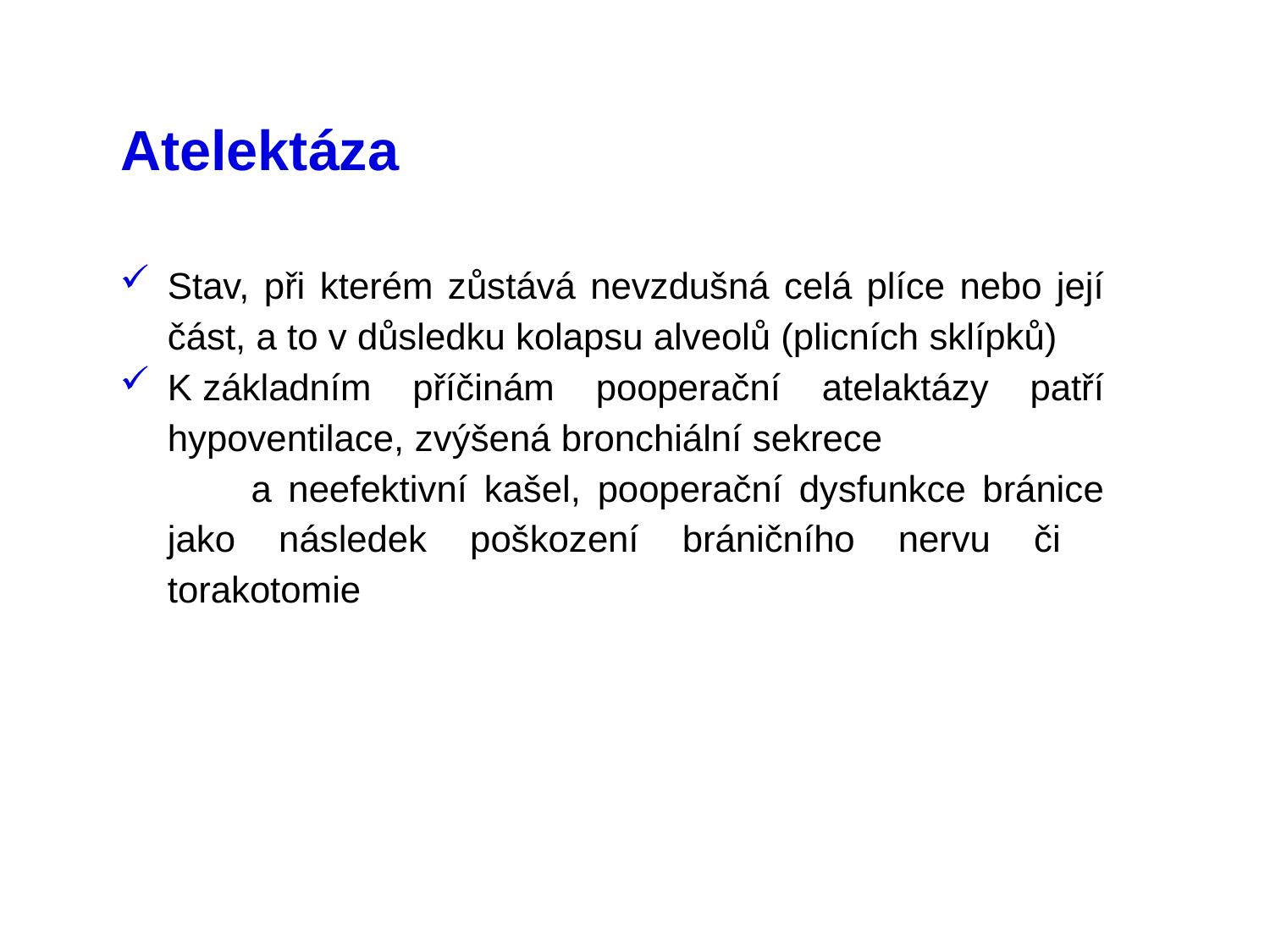

# Atelektáza
Stav, při kterém zůstává nevzdušná celá plíce nebo její část, a to v důsledku kolapsu alveolů (plicních sklípků)
K základním příčinám pooperační atelaktázy patří hypoventilace, zvýšená bronchiální sekrece                           a neefektivní kašel, pooperační dysfunkce bránice jako následek poškození bráničního nervu či  torakotomie